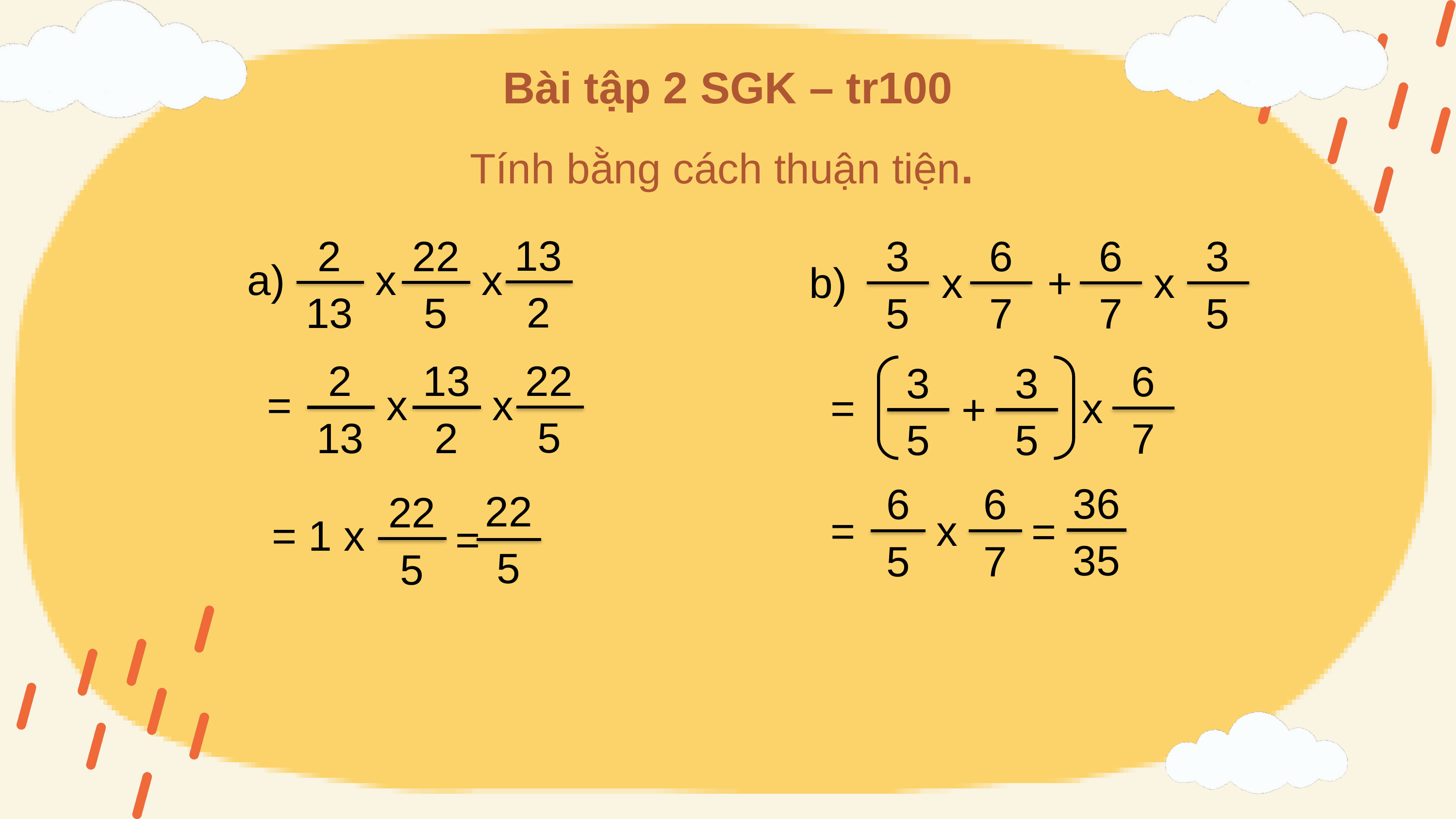

Bài tập 2 SGK – tr100
Tính bằng cách thuận tiện.
13
2
22
5
2
13
a)
x
x
6
7
6
7
+
3
5
3
5
b)
x
x
22
5
13
2
2
13
=
x
x
6
7
x
3
5
3
5

=
+
36
35
=
6
5
6
7
=
x
22
5
=
22
5
= 1 x